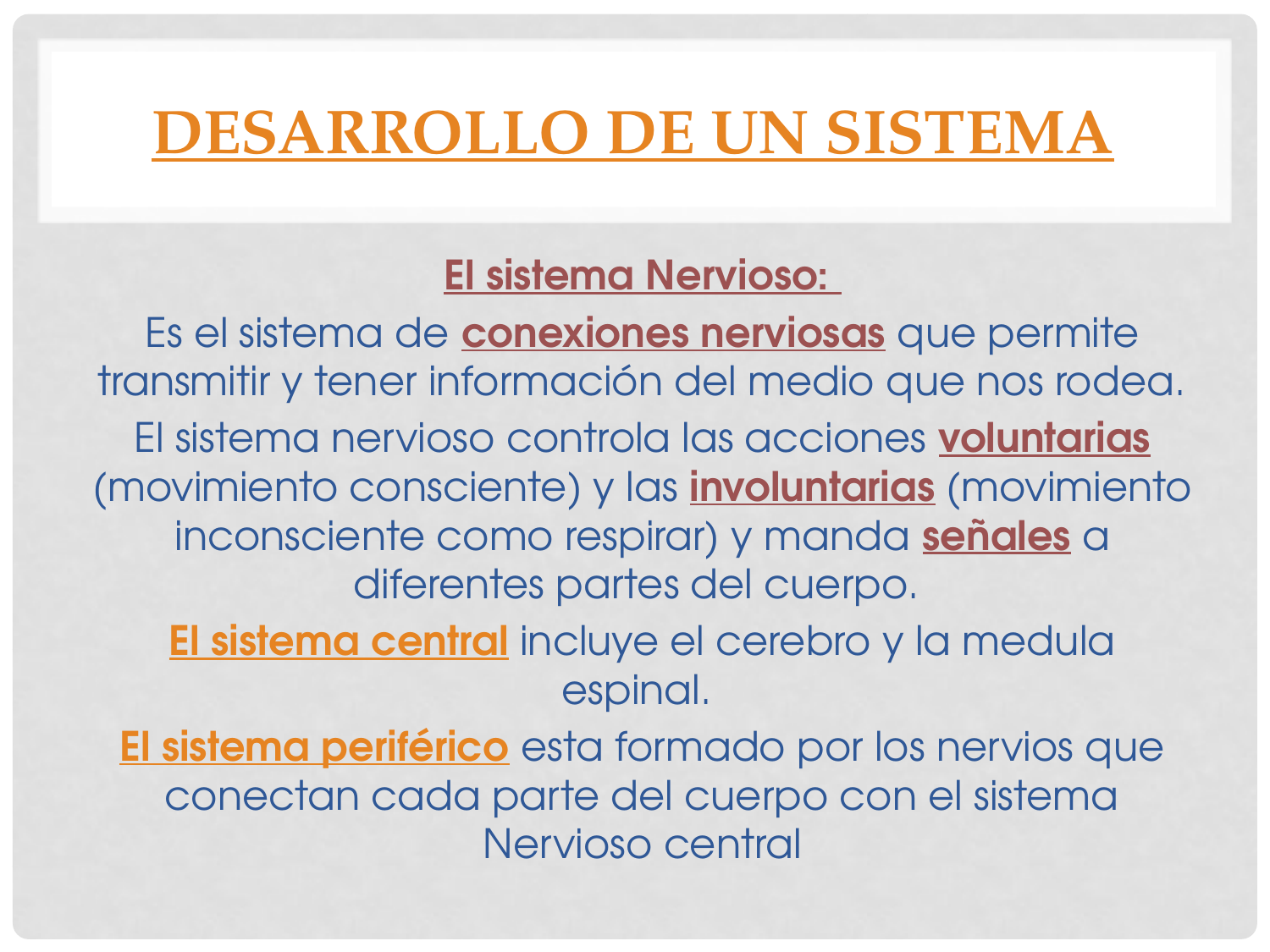

# Desarrollo de un Sistema
El sistema Nervioso:
Es el sistema de conexiones nerviosas que permite transmitir y tener información del medio que nos rodea.
El sistema nervioso controla las acciones voluntarias (movimiento consciente) y las involuntarias (movimiento inconsciente como respirar) y manda señales a diferentes partes del cuerpo.
El sistema central incluye el cerebro y la medula espinal.
El sistema periférico esta formado por los nervios que conectan cada parte del cuerpo con el sistema Nervioso central